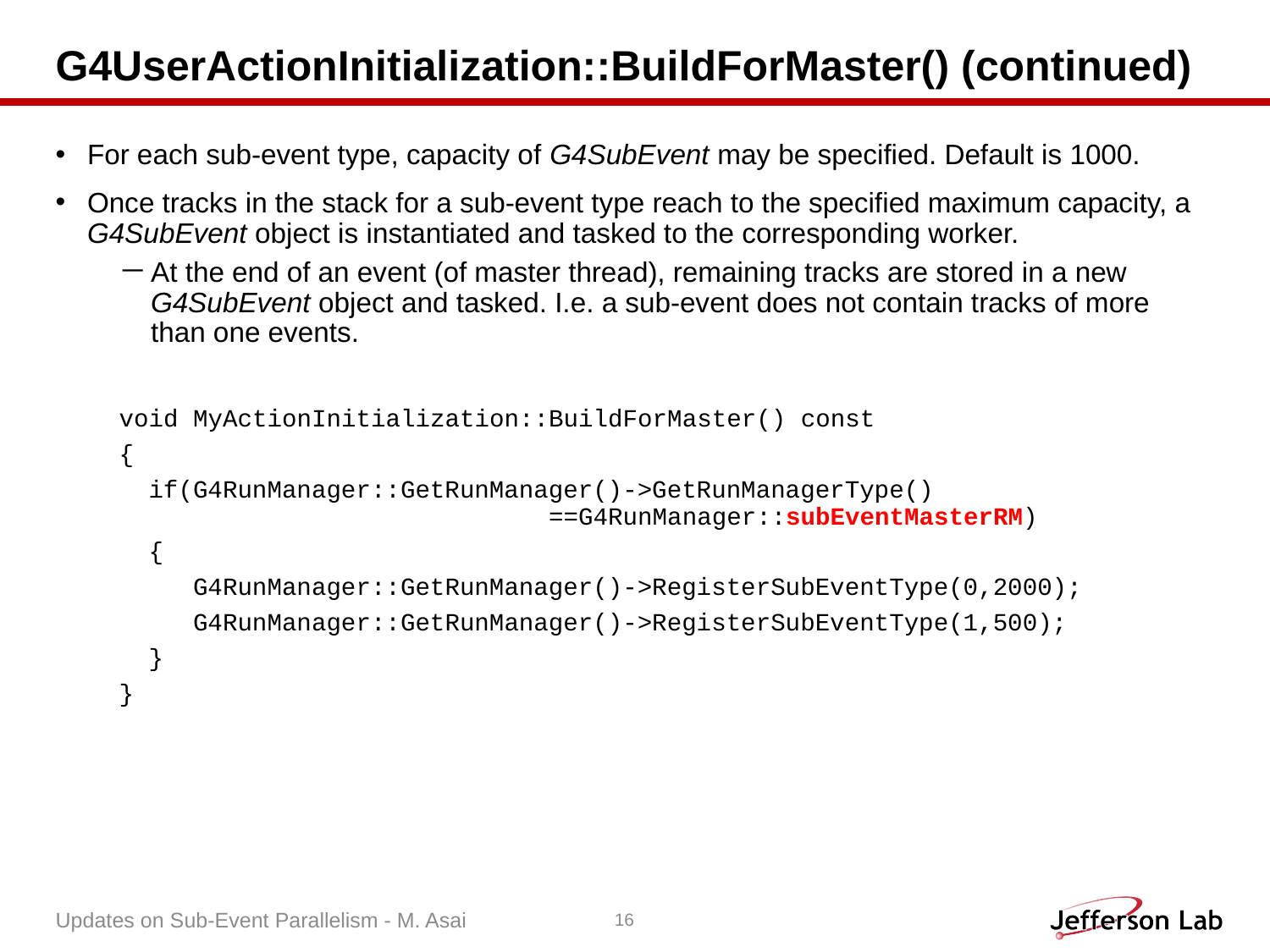

# G4UserActionInitialization::BuildForMaster() (continued)
For each sub-event type, capacity of G4SubEvent may be specified. Default is 1000.
Once tracks in the stack for a sub-event type reach to the specified maximum capacity, a G4SubEvent object is instantiated and tasked to the corresponding worker.
At the end of an event (of master thread), remaining tracks are stored in a new G4SubEvent object and tasked. I.e. a sub-event does not contain tracks of more than one events.

void MyActionInitialization::BuildForMaster() const
{
  if(G4RunManager::GetRunManager()->GetRunManagerType()
                             ==G4RunManager::subEventMasterRM)
  {
     G4RunManager::GetRunManager()->RegisterSubEventType(0,2000);
     G4RunManager::GetRunManager()->RegisterSubEventType(1,500);
  }
}
Updates on Sub-Event Parallelism - M. Asai
16